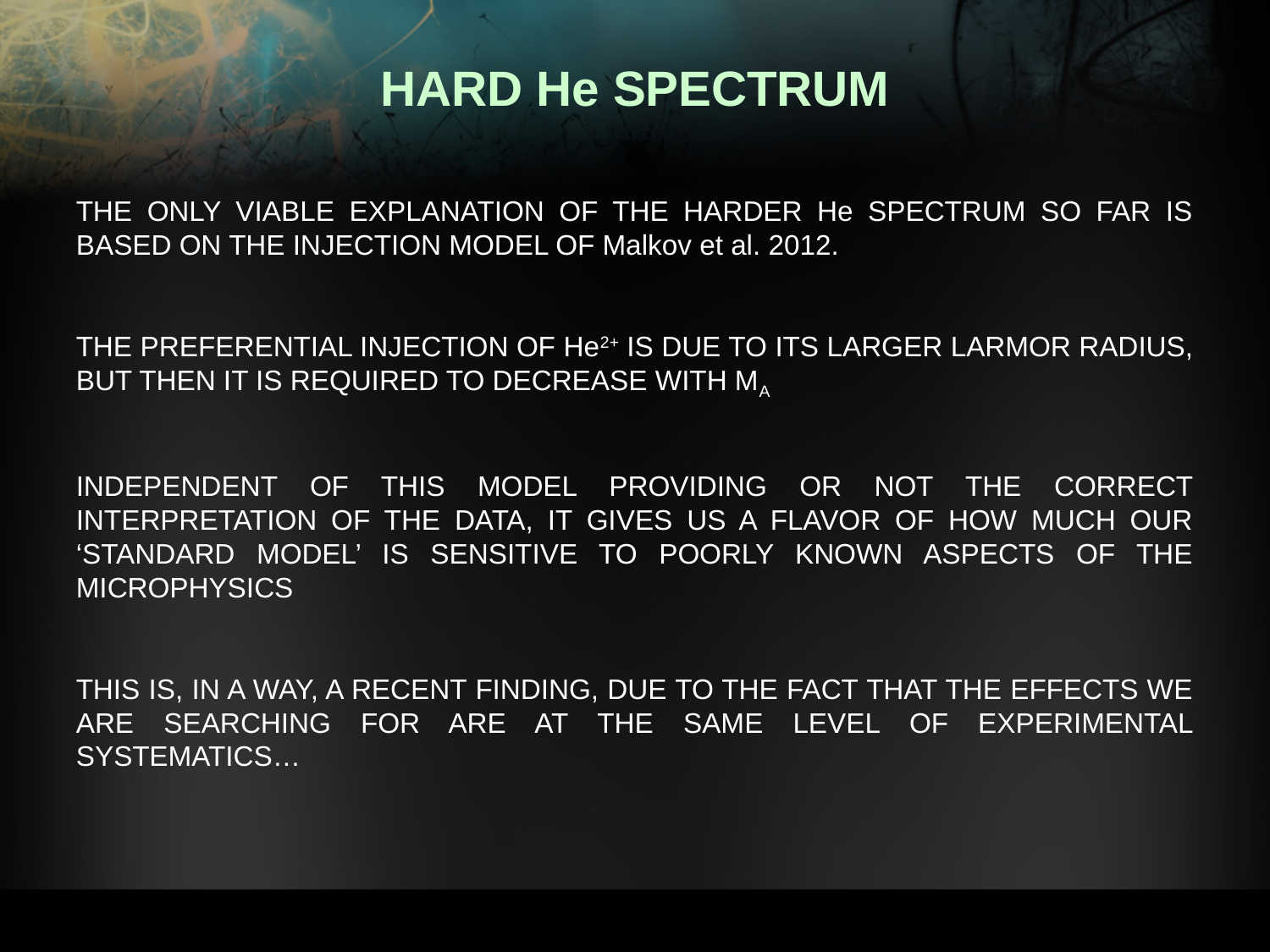

# HARD He SPECTRUM
THE ONLY VIABLE EXPLANATION OF THE HARDER He SPECTRUM SO FAR IS BASED ON THE INJECTION MODEL OF Malkov et al. 2012.

THE PREFERENTIAL INJECTION OF He2+ IS DUE TO ITS LARGER LARMOR RADIUS, BUT THEN IT IS REQUIRED TO DECREASE WITH MA

INDEPENDENT OF THIS MODEL PROVIDING OR NOT THE CORRECT INTERPRETATION OF THE DATA, IT GIVES US A FLAVOR OF HOW MUCH OUR ‘STANDARD MODEL’ IS SENSITIVE TO POORLY KNOWN ASPECTS OF THE MICROPHYSICS

THIS IS, IN A WAY, A RECENT FINDING, DUE TO THE FACT THAT THE EFFECTS WE ARE SEARCHING FOR ARE AT THE SAME LEVEL OF EXPERIMENTAL SYSTEMATICS…